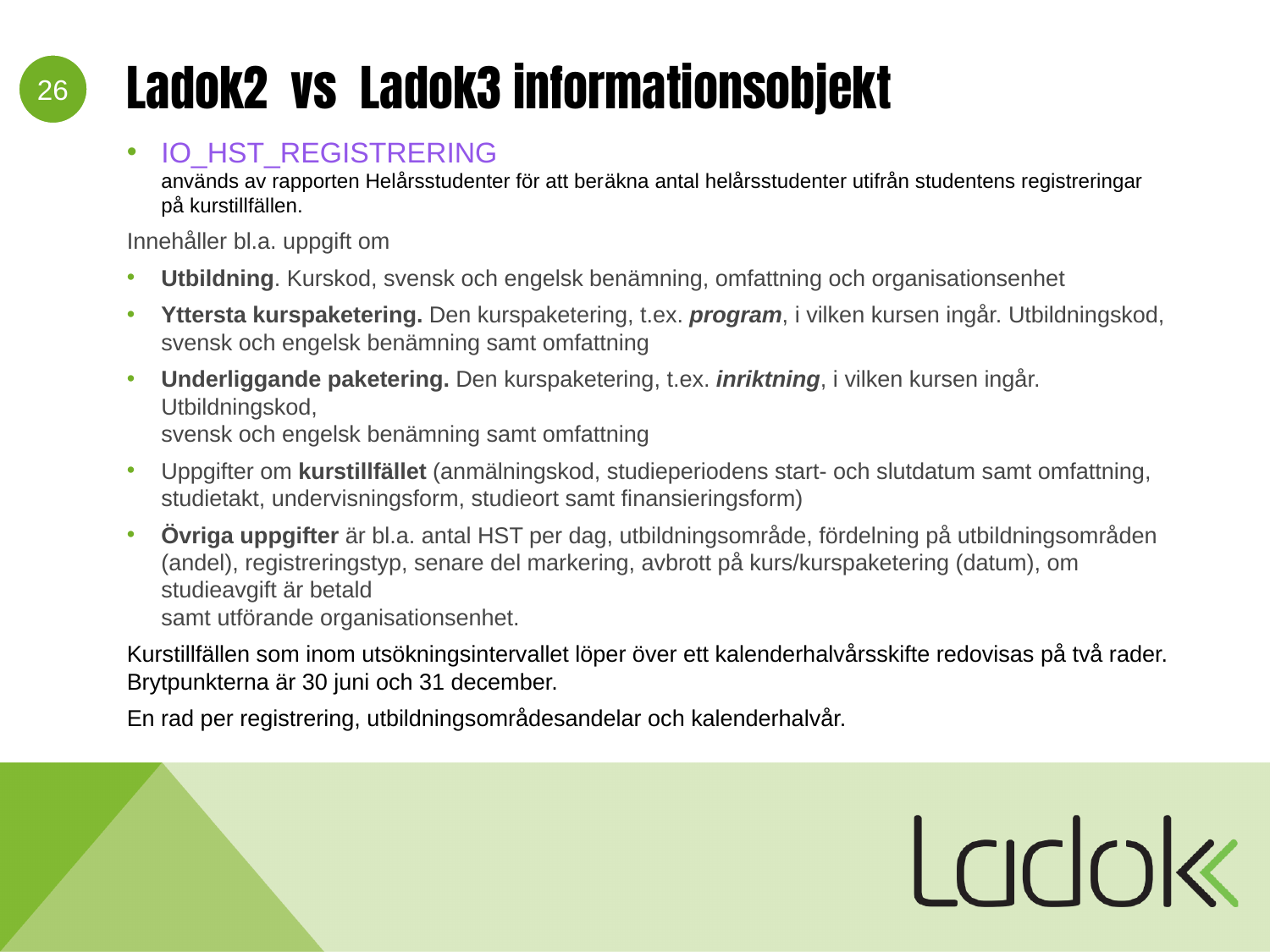

# Ladok2  vs  Ladok3 informationsobjekt
IO_HST_REGISTRERING
används av rapporten Helårsstudenter för att beräkna antal helårsstudenter utifrån studentens registreringar på kurstillfällen.
Innehåller bl.a. uppgift om
Utbildning. Kurskod, svensk och engelsk benämning, omfattning och organisationsenhet
Yttersta kurspaketering. Den kurspaketering, t.ex. program, i vilken kursen ingår. Utbildningskod,
svensk och engelsk benämning samt omfattning
Underliggande paketering. Den kurspaketering, t.ex. inriktning, i vilken kursen ingår. Utbildningskod,
svensk och engelsk benämning samt omfattning
Uppgifter om kurstillfället (anmälningskod, studieperiodens start- och slutdatum samt omfattning,
studietakt, undervisningsform, studieort samt finansieringsform)
Övriga uppgifter är bl.a. antal HST per dag, utbildningsområde, fördelning på utbildningsområden (andel), registreringstyp, senare del markering, avbrott på kurs/kurspaketering (datum), om studieavgift är betald
samt utförande organisationsenhet.
Kurstillfällen som inom utsökningsintervallet löper över ett kalenderhalvårsskifte redovisas på två rader. Brytpunkterna är 30 juni och 31 december.
En rad per registrering, utbildningsområdesandelar och kalenderhalvår.